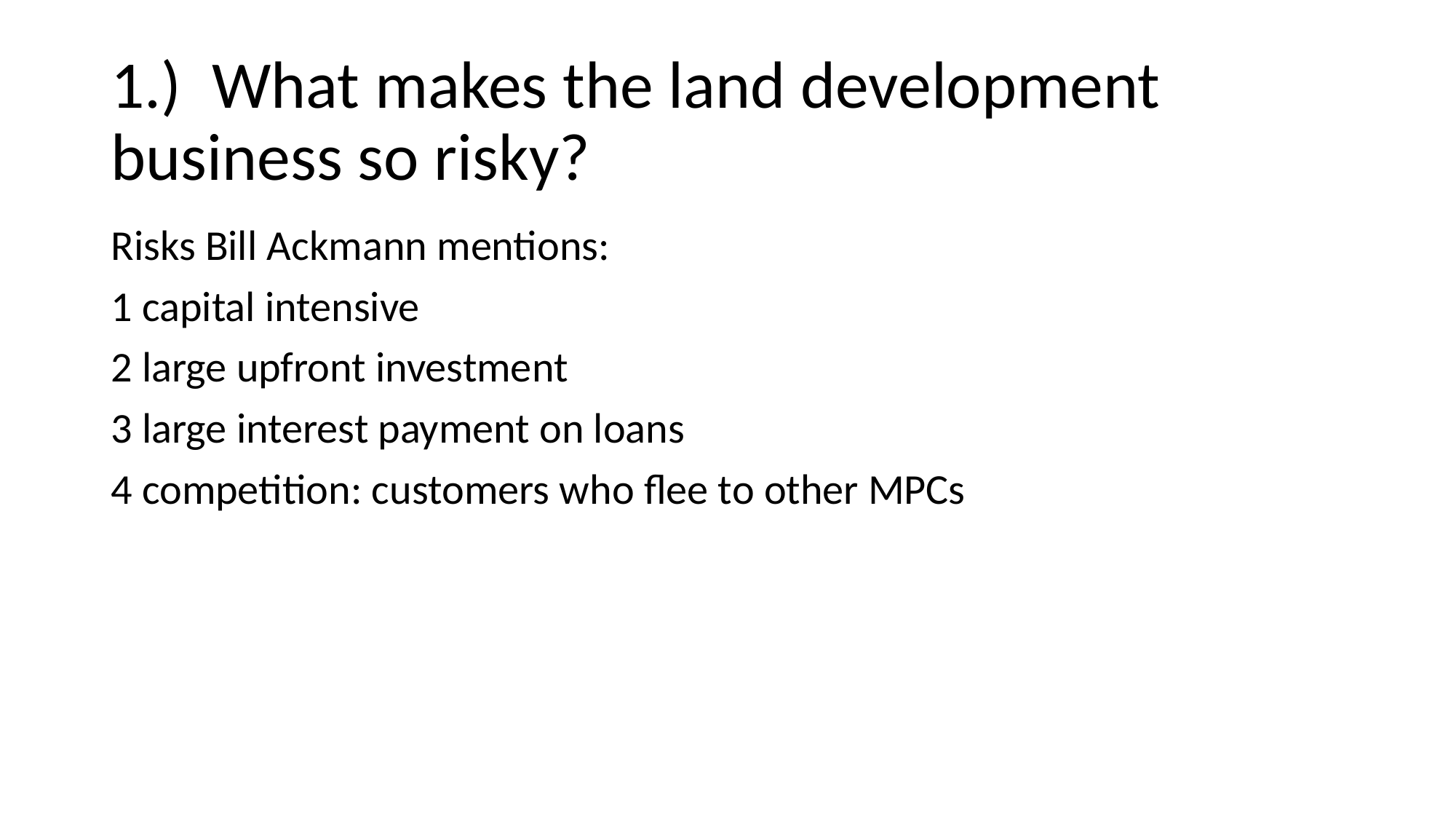

# 1.)  What makes the land development business so risky?
Risks Bill Ackmann mentions:
1 capital intensive
2 large upfront investment
3 large interest payment on loans
4 competition: customers who flee to other MPCs